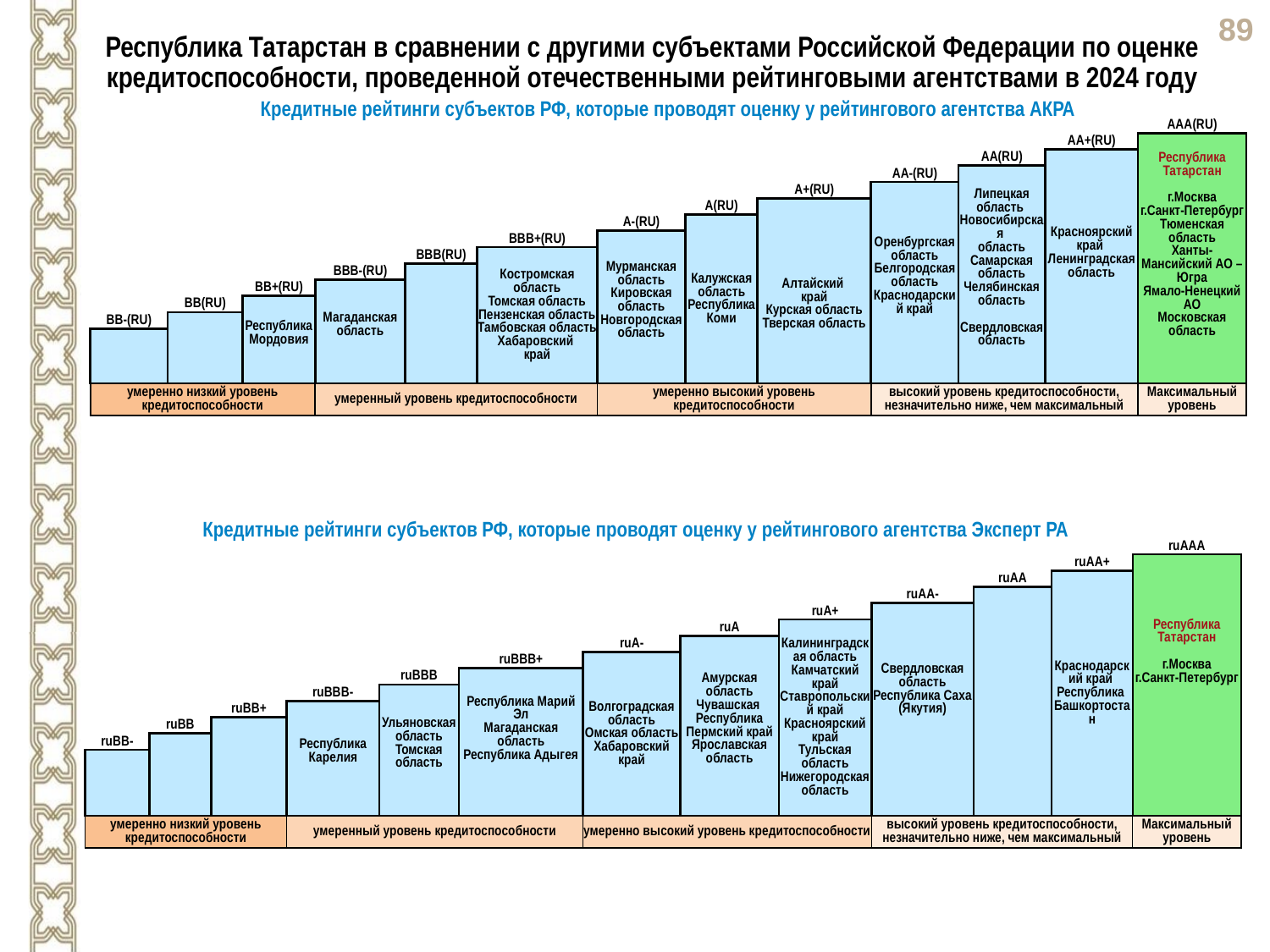

Республика Татарстан в сравнении с другими субъектами Российской Федерации по оценке кредитоспособности, проведенной отечественными рейтинговыми агентствами в 2024 году
Кредитные рейтинги субъектов РФ, которые проводят оценку у рейтингового агентства АКРА
|  |  |  |  |  |  |  |  |  |  |  |  | ААА(RU) |
| --- | --- | --- | --- | --- | --- | --- | --- | --- | --- | --- | --- | --- |
|  |  |  |  |  |  |  |  |  |  |  | АА+(RU) | Республика Татарстан г.Москва г.Санкт-Петербург Тюменская область Ханты-Мансийский АО – Югра Ямало-Ненецкий АО Московская область |
|  |  |  |  |  |  |  |  |  |  | АА(RU) | Красноярский край Ленинградская область |  |
|  |  |  |  |  |  |  |  |  | АА-(RU) | Липецкая область Новосибирская область Самарская область Челябинская область Свердловская область |  |  |
|  |  |  |  |  |  |  |  | А+(RU) | Оренбургская область Белгородская область Краснодарский край |  |  |  |
|  |  |  |  |  |  |  | А(RU) | Алтайский край Курская область Тверская область |  |  |  |  |
|  |  |  |  |  |  | А-(RU) | Калужская область Республика Коми |  |  |  |  |  |
|  |  |  |  |  | ВВВ+(RU) | Мурманская область Кировская область Новгородская область |  |  |  |  |  |  |
|  |  |  |  | ВВВ(RU) | Костромская область Томская область Пензенская область Тамбовская область Хабаровский край |  |  |  |  |  |  |  |
|  |  |  | ВВВ-(RU) |  |  |  |  |  |  |  |  |  |
|  |  | ВВ+(RU) | Магаданская область |  |  |  |  |  |  |  |  |  |
|  | ВВ(RU) | Республика Мордовия |  |  |  |  |  |  |  |  |  |  |
| ВВ-(RU) |  |  |  |  |  |  |  |  |  |  |  |  |
|  |  |  |  |  |  |  |  |  |  |  |  |  |
| умеренно низкий уровень кредитоспособности |  |  | умеренный уровень кредитоспособности |  |  | умеренно высокий уровень кредитоспособности |  |  | высокий уровень кредитоспособности, незначительно ниже, чем максимальный |  |  | Максимальный уровень |
Кредитные рейтинги субъектов РФ, которые проводят оценку у рейтингового агентства Эксперт РА
|  |  |  |  |  |  |  |  |  |  |  |  | ruААА |
| --- | --- | --- | --- | --- | --- | --- | --- | --- | --- | --- | --- | --- |
|  |  |  |  |  |  |  |  |  |  |  | ruАА+ | Республика Татарстан г.Москва г.Санкт-Петербург |
|  |  |  |  |  |  |  |  |  |  | ruАА | Краснодарский край Республика Башкортостан |  |
|  |  |  |  |  |  |  |  |  | ruАА- |  |  |  |
|  |  |  |  |  |  |  |  | ruА+ | Свердловская область Республика Саха (Якутия) |  |  |  |
|  |  |  |  |  |  |  | ruА | Калининградская область Камчатский край Ставропольский край Красноярский край Тульская область Нижегородская область |  |  |  |  |
|  |  |  |  |  |  | ruА- | Амурская область Чувашская Республика Пермский край Ярославская область |  |  |  |  |  |
|  |  |  |  |  | ruВВВ+ | Волгоградская область Омская область Хабаровский край |  |  |  |  |  |  |
|  |  |  |  | ruВВВ | Республика Марий Эл Магаданская область Республика Адыгея |  |  |  |  |  |  |  |
|  |  |  | ruВВВ- | Ульяновская область Томская область |  |  |  |  |  |  |  |  |
|  |  | ruВВ+ | Республика Карелия |  |  |  |  |  |  |  |  |  |
|  | ruВВ |  |  |  |  |  |  |  |  |  |  |  |
| ruВВ- |  |  |  |  |  |  |  |  |  |  |  |  |
|  |  |  |  |  |  |  |  |  |  |  |  |  |
| умеренно низкий уровень кредитоспособности |  |  | умеренный уровень кредитоспособности |  |  | умеренно высокий уровень кредитоспособности |  |  | высокий уровень кредитоспособности, незначительно ниже, чем максимальный |  |  | Максимальный уровень |